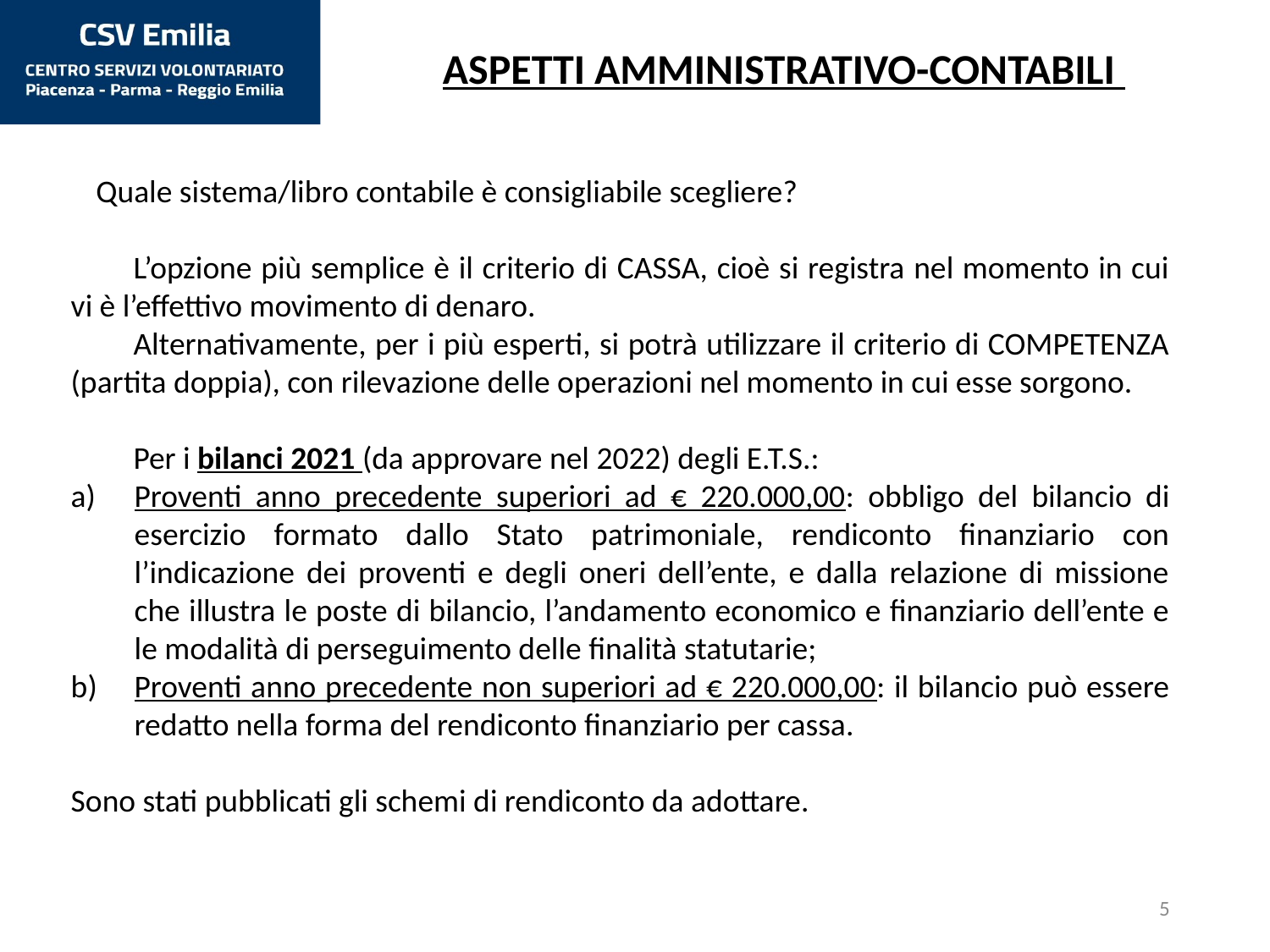

ASPETTI AMMINISTRATIVO-CONTABILI

	Quale sistema/libro contabile è consigliabile scegliere?

L’opzione più semplice è il criterio di CASSA, cioè si registra nel momento in cui vi è l’effettivo movimento di denaro.
Alternativamente, per i più esperti, si potrà utilizzare il criterio di COMPETENZA (partita doppia), con rilevazione delle operazioni nel momento in cui esse sorgono.

Per i bilanci 2021 (da approvare nel 2022) degli E.T.S.:
Proventi anno precedente superiori ad € 220.000,00: obbligo del bilancio di esercizio formato dallo Stato patrimoniale, rendiconto finanziario con l’indicazione dei proventi e degli oneri dell’ente, e dalla relazione di missione che illustra le poste di bilancio, l’andamento economico e finanziario dell’ente e le modalità di perseguimento delle finalità statutarie;
Proventi anno precedente non superiori ad € 220.000,00: il bilancio può essere redatto nella forma del rendiconto finanziario per cassa.

Sono stati pubblicati gli schemi di rendiconto da adottare.
5